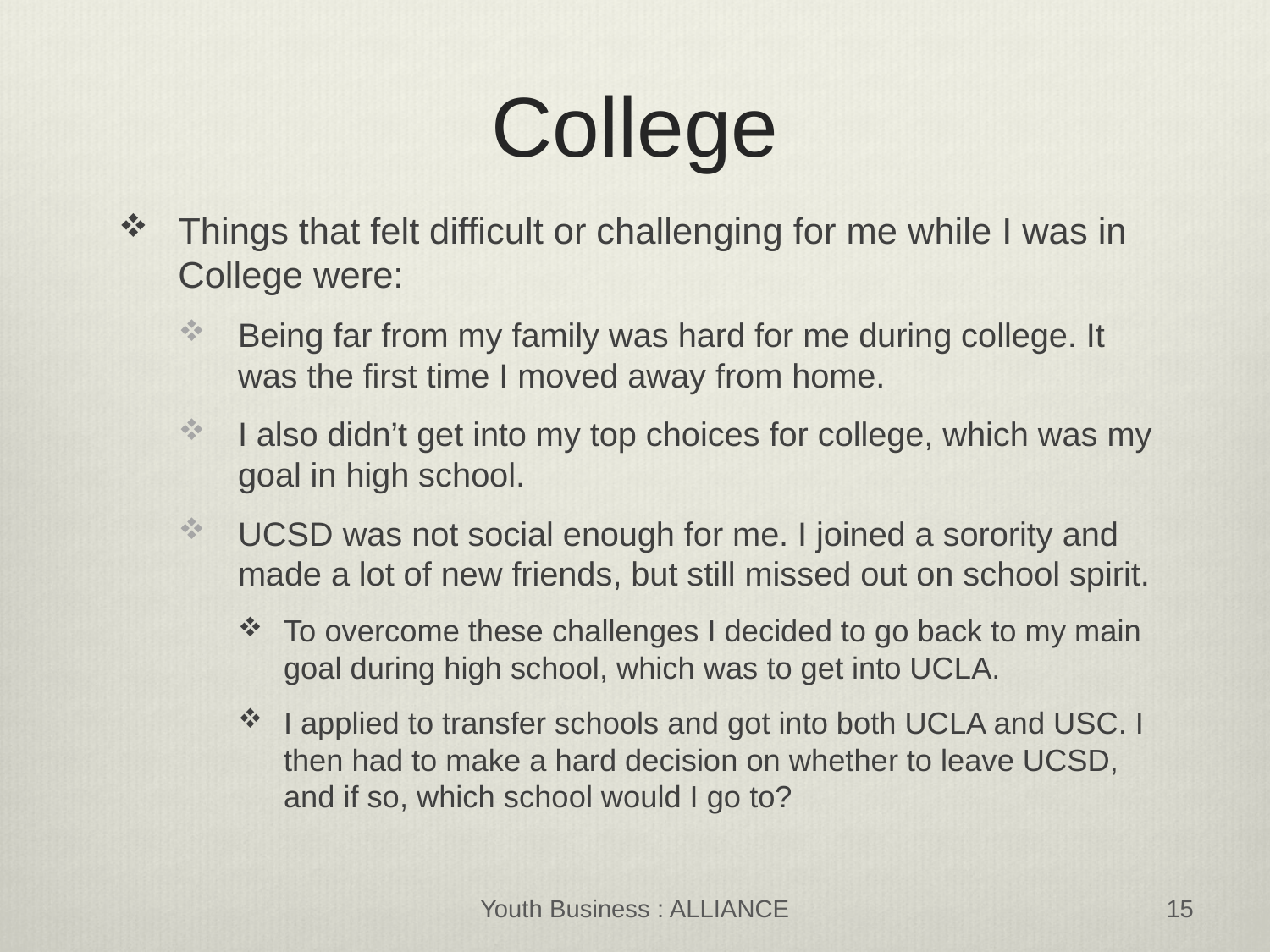

# College
Things that felt difficult or challenging for me while I was in College were:
Being far from my family was hard for me during college. It was the first time I moved away from home.
I also didn’t get into my top choices for college, which was my goal in high school.
UCSD was not social enough for me. I joined a sorority and made a lot of new friends, but still missed out on school spirit.
To overcome these challenges I decided to go back to my main goal during high school, which was to get into UCLA.
I applied to transfer schools and got into both UCLA and USC. I then had to make a hard decision on whether to leave UCSD, and if so, which school would I go to?

Youth Business : ALLIANCE
15